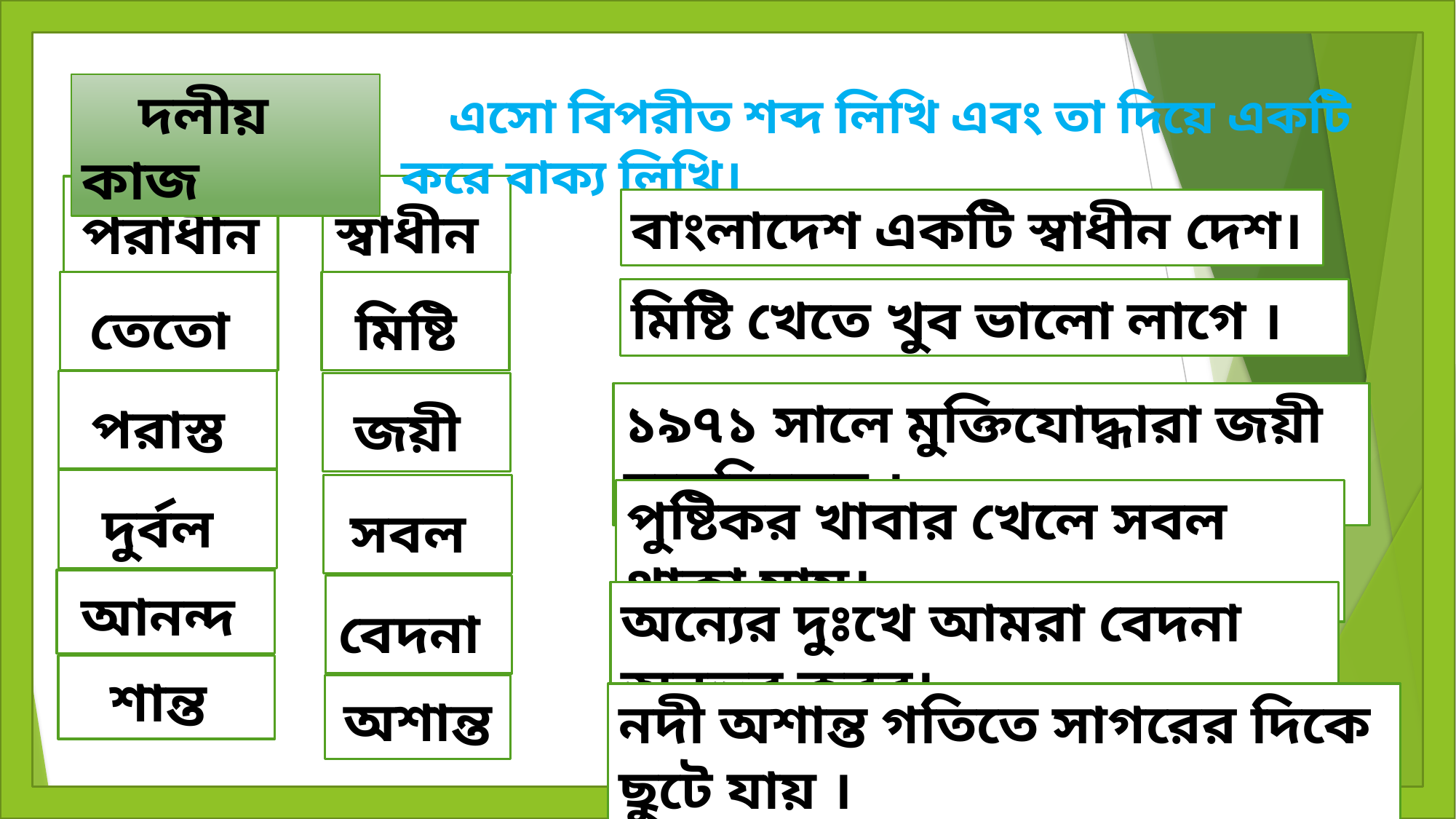

এসো বিপরীত শব্দ লিখি এবং তা দিয়ে একটি করে বাক্য লিখি।
    দলীয় কাজ
স্বাধীন
পরাধীন
বাংলাদেশ একটি স্বাধীন দেশ।
তেতো
মিষ্টি
মিষ্টি খেতে খুব ভালো লাগে ।
পরাস্ত
জয়ী
১৯৭১ সালে মুক্তিযোদ্ধারা জয়ী হয়েছিলেন ।
দুর্বল
সবল
পুষ্টিকর খাবার খেলে সবল থাকা যায়।
আনন্দ
বেদনা
অন্যের দুঃখে আমরা বেদনা অনুভব করব।
শান্ত
অশান্ত
নদী অশান্ত গতিতে সাগরের দিকে ছুটে যায় ।